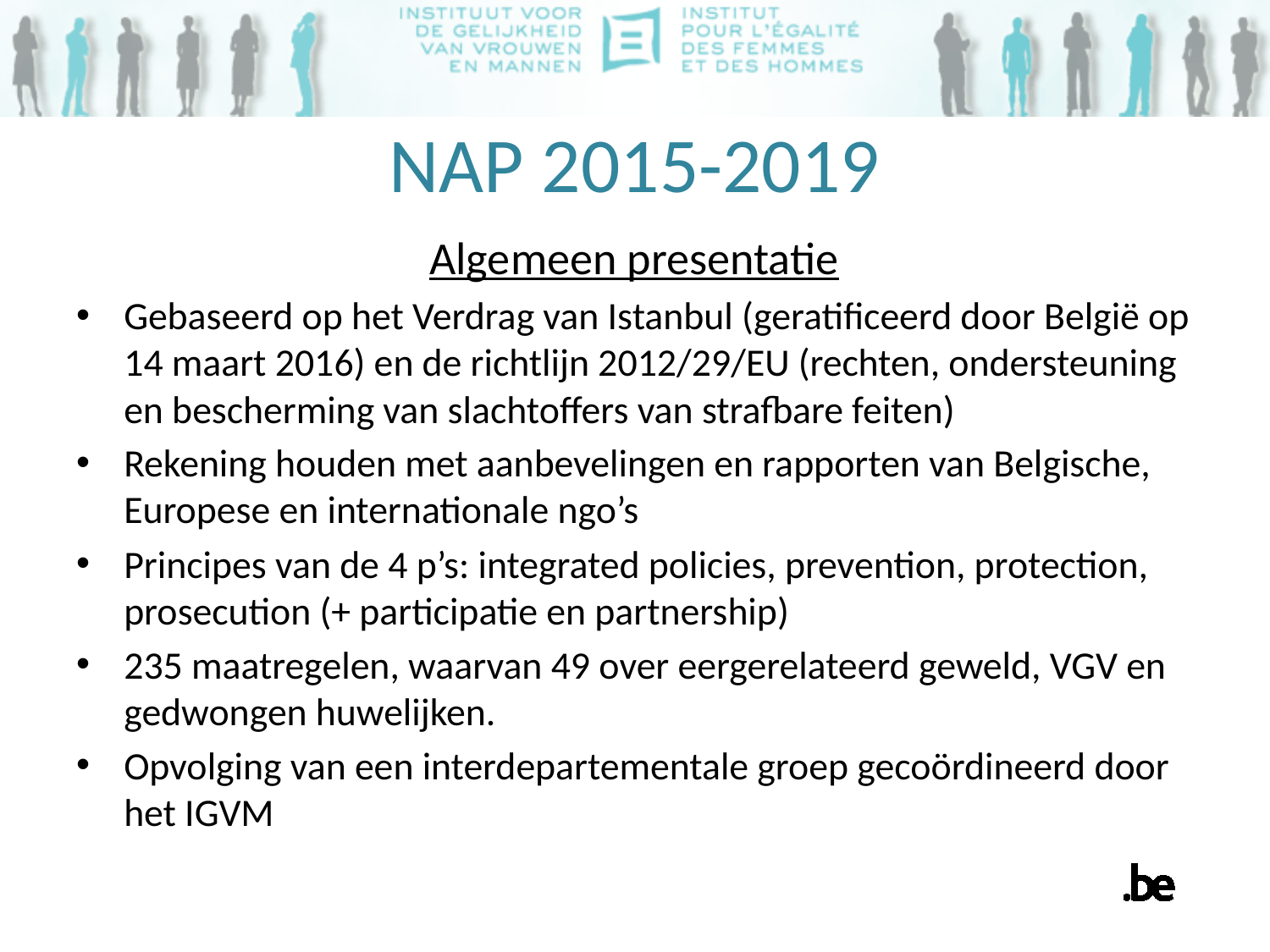

# NAP 2015-2019
Algemeen presentatie
Gebaseerd op het Verdrag van Istanbul (geratificeerd door België op 14 maart 2016) en de richtlijn 2012/29/EU (rechten, ondersteuning en bescherming van slachtoffers van strafbare feiten)
Rekening houden met aanbevelingen en rapporten van Belgische, Europese en internationale ngo’s
Principes van de 4 p’s: integrated policies, prevention, protection, prosecution (+ participatie en partnership)
235 maatregelen, waarvan 49 over eergerelateerd geweld, VGV en gedwongen huwelijken.
Opvolging van een interdepartementale groep gecoördineerd door het IGVM